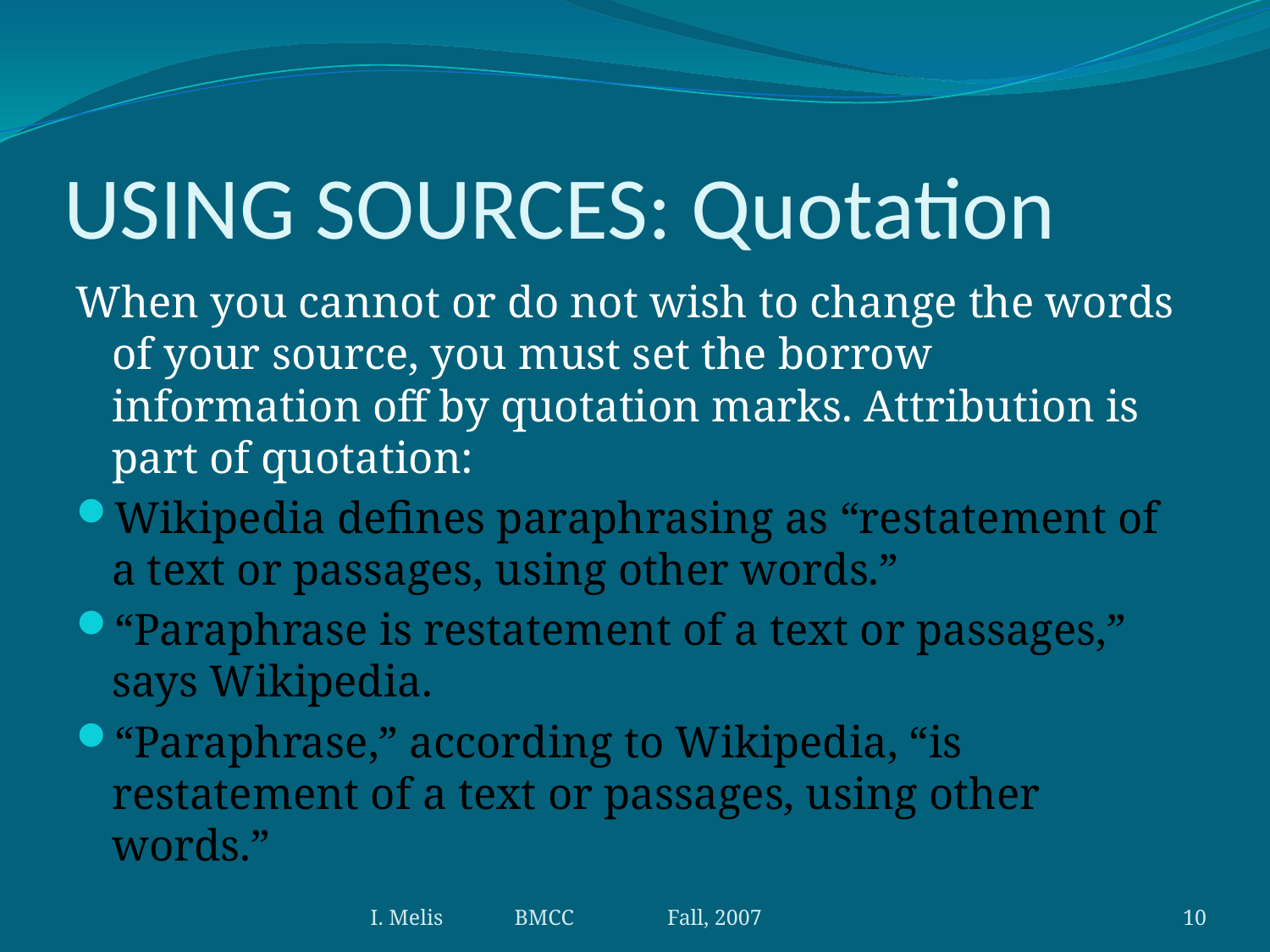

# USING SOURCES: Quotation
When you cannot or do not wish to change the words of your source, you must set the borrow information off by quotation marks. Attribution is part of quotation:
Wikipedia defines paraphrasing as “restatement of a text or passages, using other words.”
“Paraphrase is restatement of a text or passages,” says Wikipedia.
“Paraphrase,” according to Wikipedia, “is restatement of a text or passages, using other words.”
I. Melis             BMCC                 Fall, 2007
10